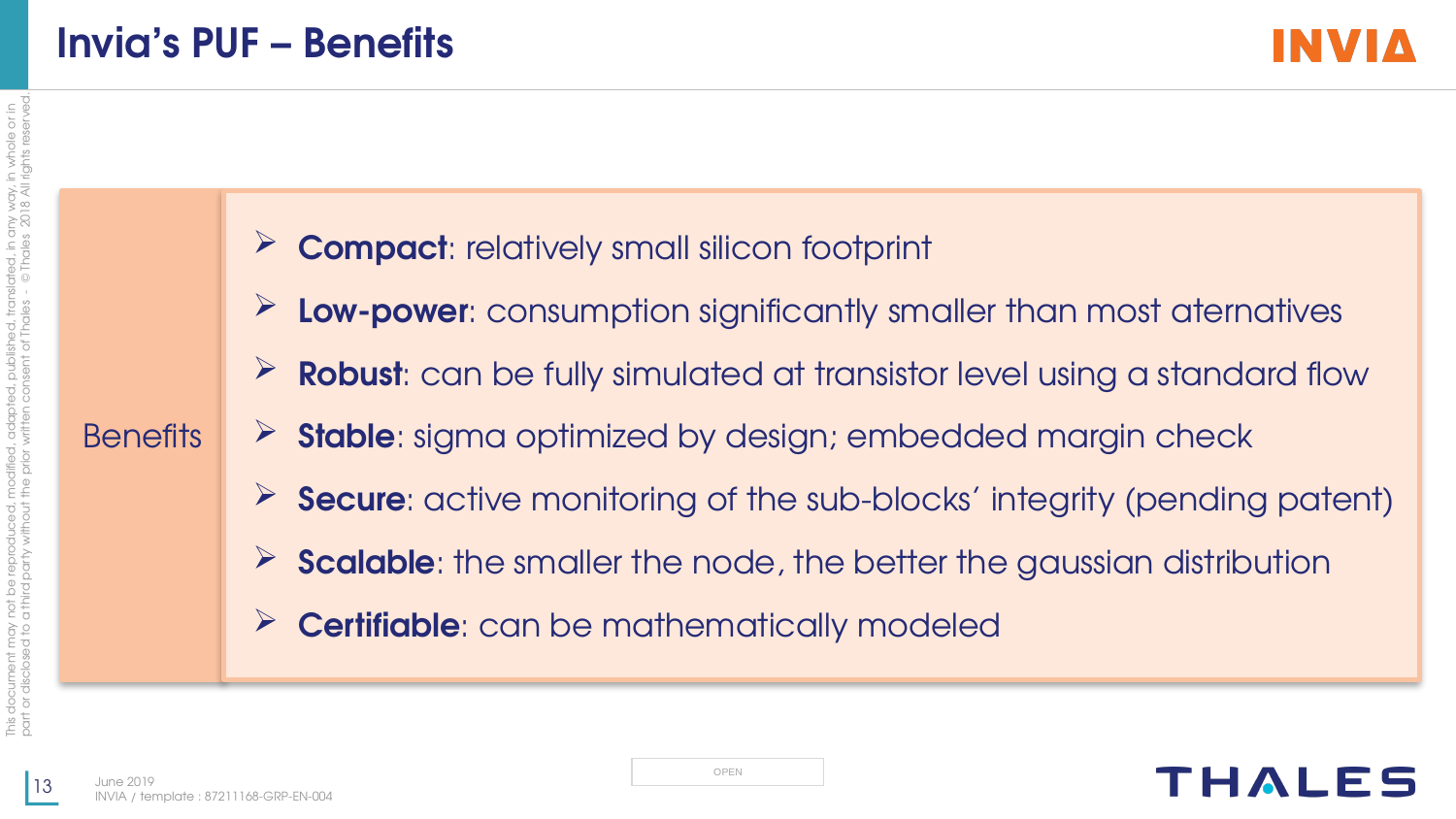

# Invia’s PUF – Benefits
Benefits
Compact: relatively small silicon footprint
Low-power: consumption significantly smaller than most aternatives
Robust: can be fully simulated at transistor level using a standard flow
Stable: sigma optimized by design; embedded margin check
Secure: active monitoring of the sub-blocks’ integrity (pending patent)
Scalable: the smaller the node, the better the gaussian distribution
Certifiable: can be mathematically modeled